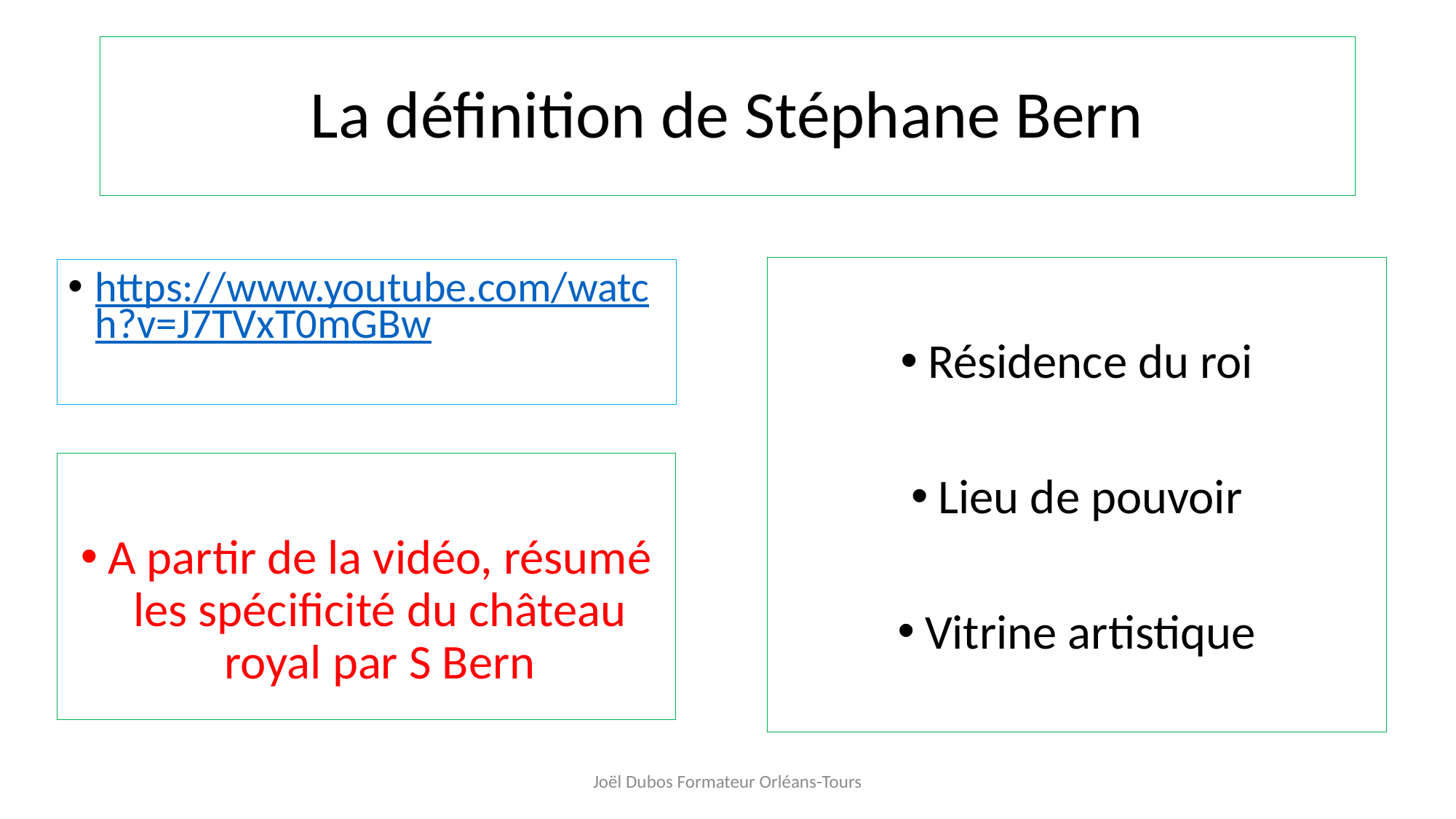

# La définition de Stéphane Bern

Résidence du roi

Lieu de pouvoir

Vitrine artistique
https://www.youtube.com/watch?v=J7TVxT0mGBw

A partir de la vidéo, résumé les spécificité du château royal par S Bern
Joël Dubos Formateur Orléans-Tours